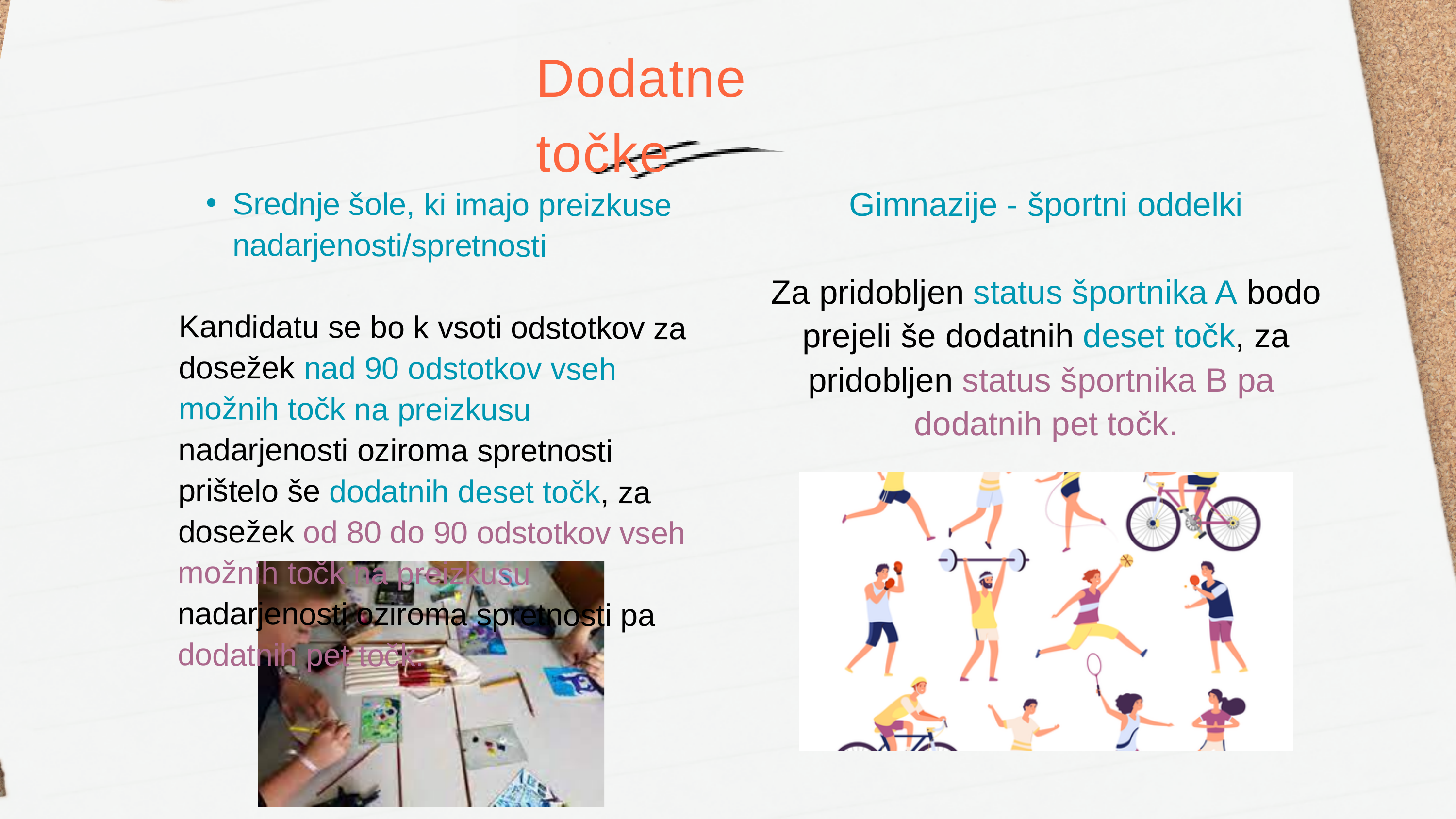

Dodatne točke

Gimnazije - športni oddelki

Za pridobljen status športnika A bodo prejeli še dodatnih deset točk, za pridobljen status športnika B pa
dodatnih pet točk.

Srednje šole, ki imajo preizkuse nadarjenosti/spretnosti

Kandidatu se bo k vsoti odstotkov za dosežek nad 90 odstotkov vseh možnih točk na preizkusu nadarjenosti oziroma spretnosti prištelo še dodatnih deset točk, za dosežek od 80 do 90 odstotkov vseh možnih točk na preizkusu nadarjenosti oziroma spretnosti pa dodatnih pet točk.